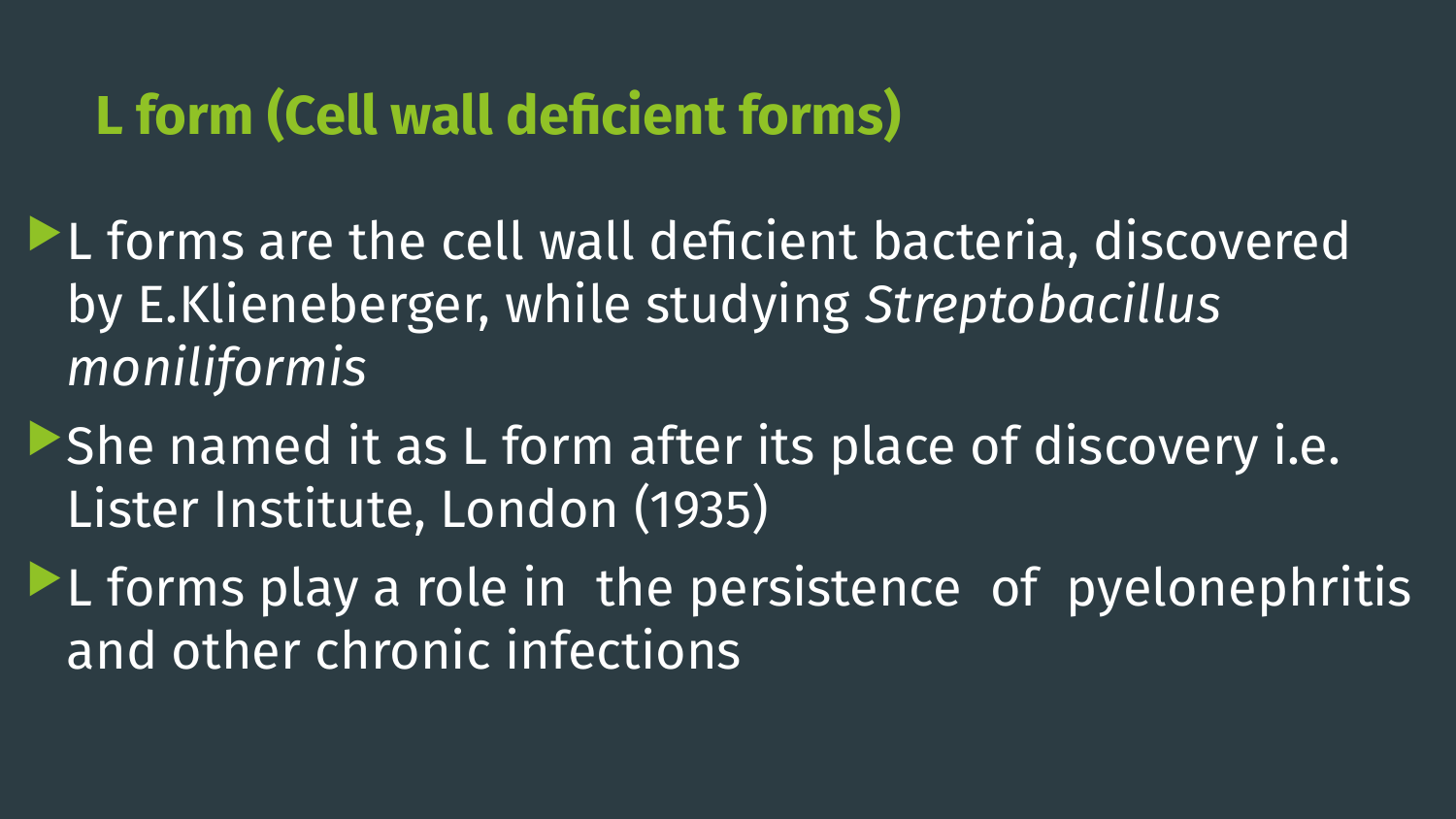

# L form (Cell wall deficient forms)
L forms are the cell wall deficient bacteria, discovered by E.Klieneberger, while studying Streptobacillus moniliformis
She named it as L form after its place of discovery i.e. Lister Institute, London (1935)
L forms play a role in  the persistence  of  pyelonephritis and other chronic infections